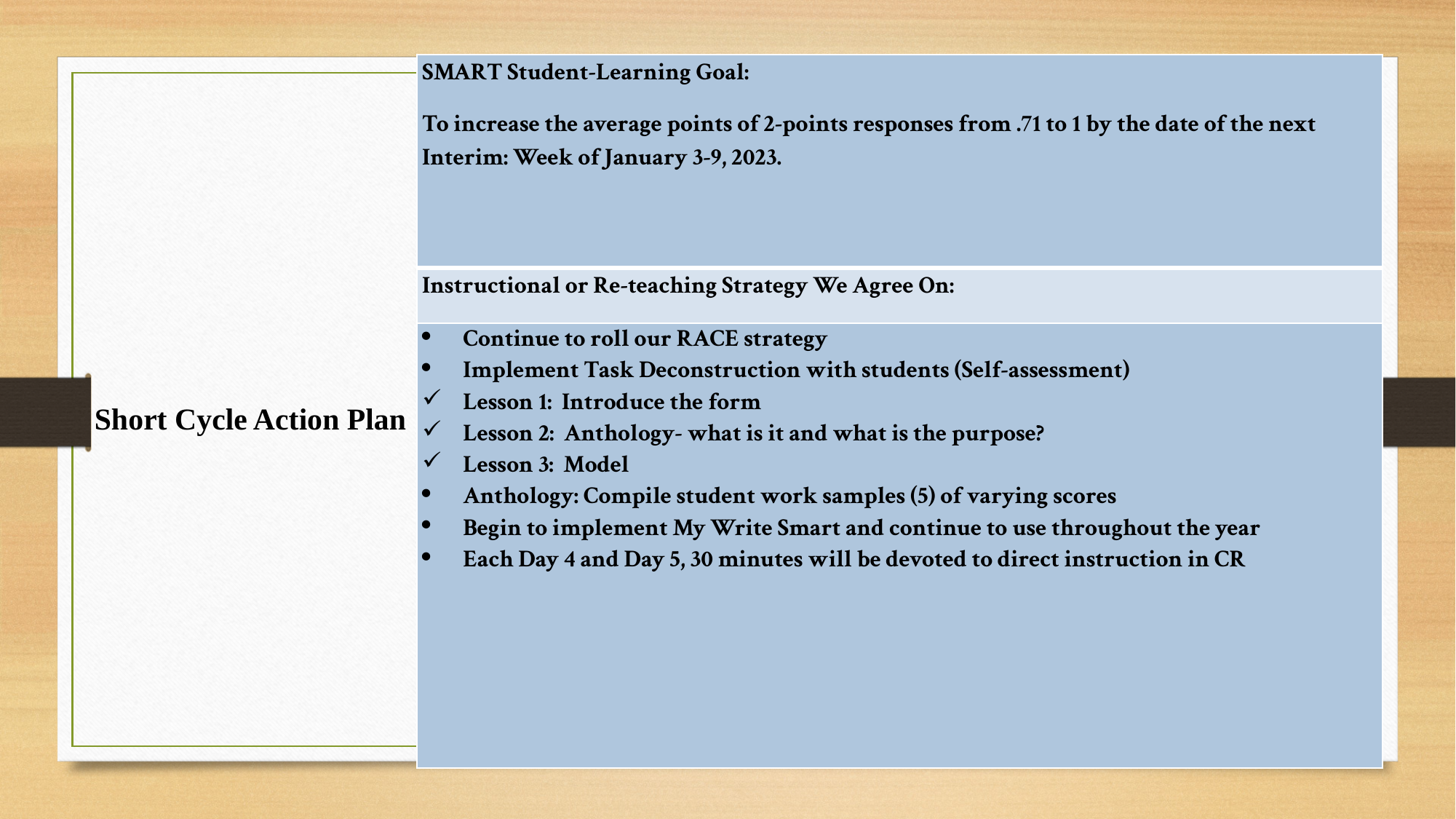

| SMART Student-Learning Goal: To increase the average points of 2-points responses from .71 to 1 by the date of the next Interim: Week of January 3-9, 2023. |
| --- |
| Instructional or Re-teaching Strategy We Agree On: |
| Continue to roll our RACE strategy Implement Task Deconstruction with students (Self-assessment) Lesson 1: Introduce the form Lesson 2: Anthology- what is it and what is the purpose? Lesson 3: Model Anthology: Compile student work samples (5) of varying scores Begin to implement My Write Smart and continue to use throughout the year Each Day 4 and Day 5, 30 minutes will be devoted to direct instruction in CR |
Short Cycle Action Plan